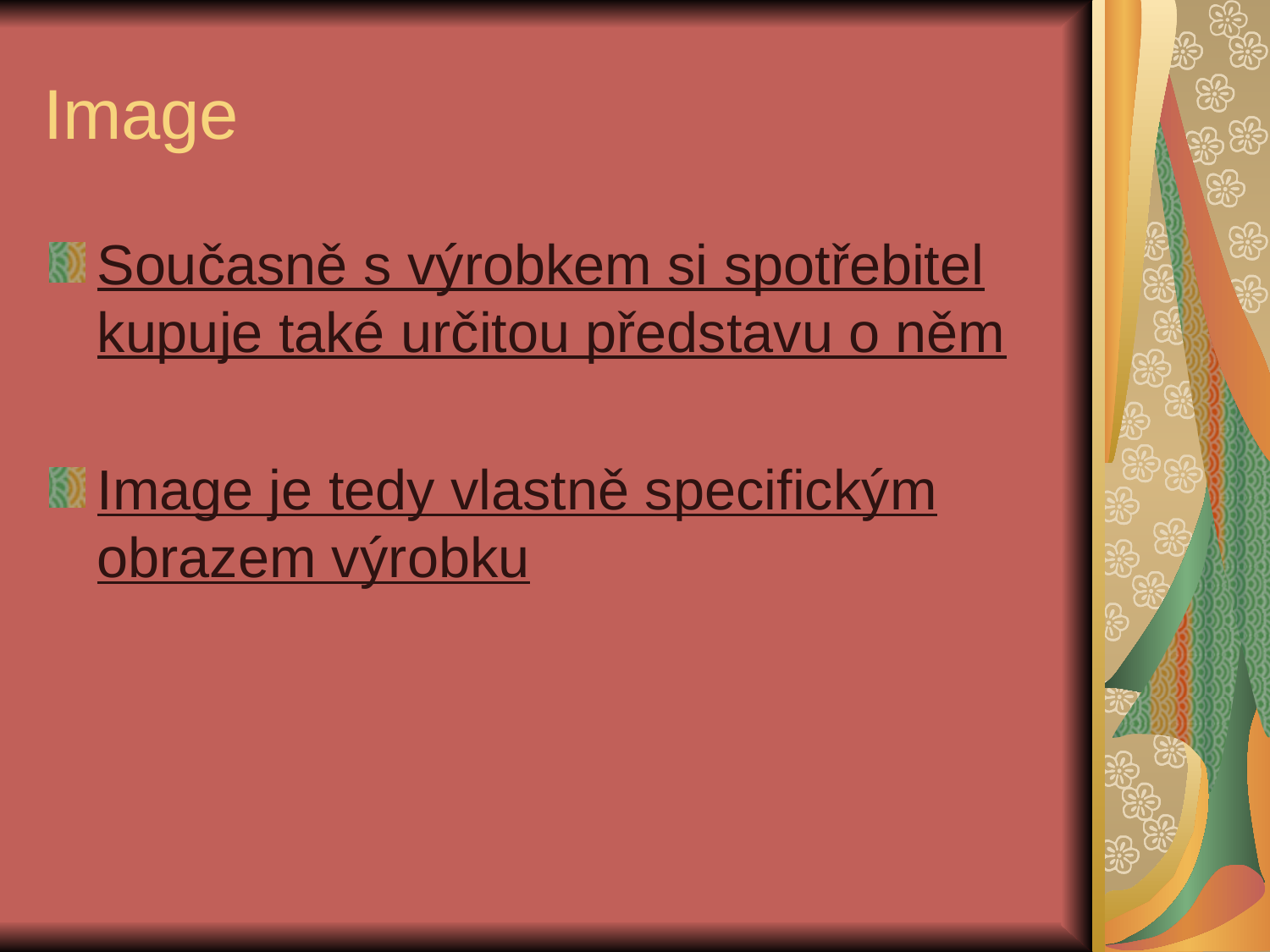

# Image
Současně s výrobkem si spotřebitel kupuje také určitou představu o něm

Image je tedy vlastně specifickým obrazem výrobku